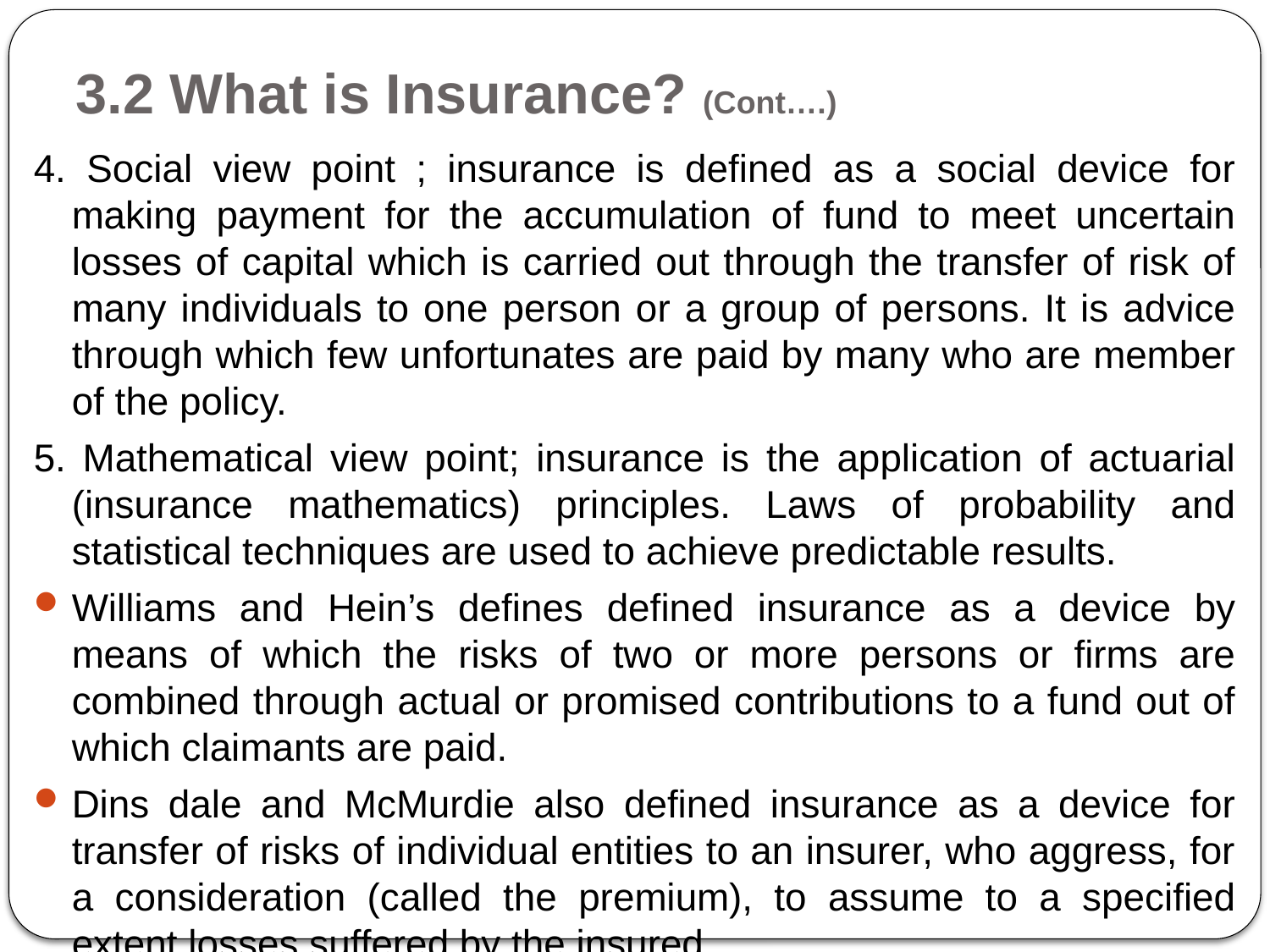

# 3.2 What is Insurance? (Cont….)
4. Social view point ; insurance is defined as a social device for making payment for the accumulation of fund to meet uncertain losses of capital which is carried out through the transfer of risk of many individuals to one person or a group of persons. It is advice through which few unfortunates are paid by many who are member of the policy.
5. Mathematical view point; insurance is the application of actuarial (insurance mathematics) principles. Laws of probability and statistical techniques are used to achieve predictable results.
Williams and Hein’s defines defined insurance as a device by means of which the risks of two or more persons or firms are combined through actual or promised contributions to a fund out of which claimants are paid.
Dins dale and McMurdie also defined insurance as a device for transfer of risks of individual entities to an insurer, who aggress, for a consideration (called the premium), to assume to a specified extent losses suffered by the insured.